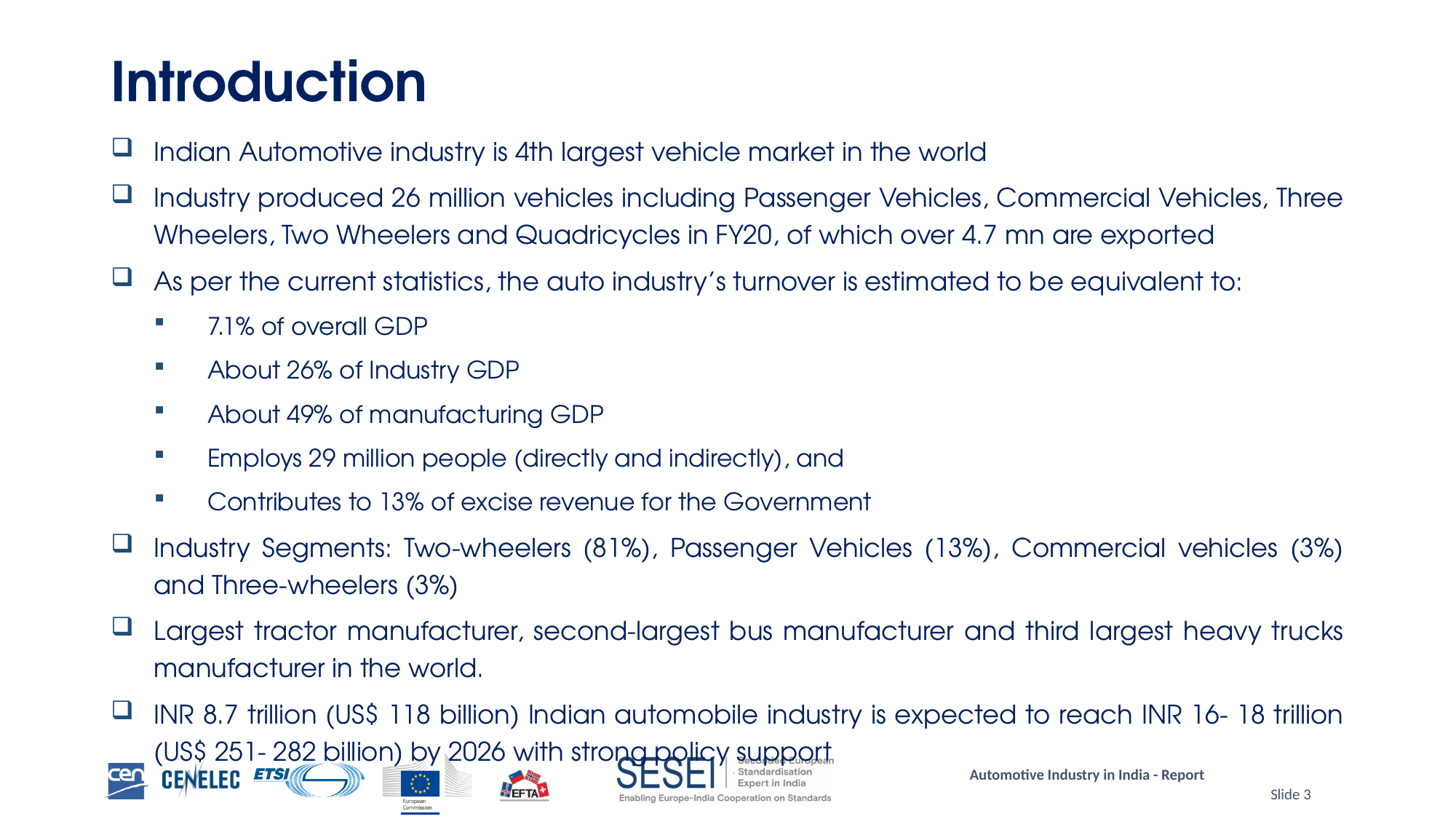

# Introduction
Indian Automotive industry is 4th largest vehicle market in the world
Industry produced 26 million vehicles including Passenger Vehicles, Commercial Vehicles, Three Wheelers, Two Wheelers and Quadricycles in FY20, of which over 4.7 mn are exported
As per the current statistics, the auto industry’s turnover is estimated to be equivalent to:
7.1% of overall GDP
About 26% of Industry GDP
About 49% of manufacturing GDP
Employs 29 million people (directly and indirectly), and
Contributes to 13% of excise revenue for the Government
Industry Segments: Two-wheelers (81%), Passenger Vehicles (13%), Commercial vehicles (3%) and Three-wheelers (3%)
Largest tractor manufacturer, second-largest bus manufacturer and third largest heavy trucks manufacturer in the world.
INR 8.7 trillion (US$ 118 billion) Indian automobile industry is expected to reach INR 16- 18 trillion (US$ 251- 282 billion) by 2026 with strong policy support